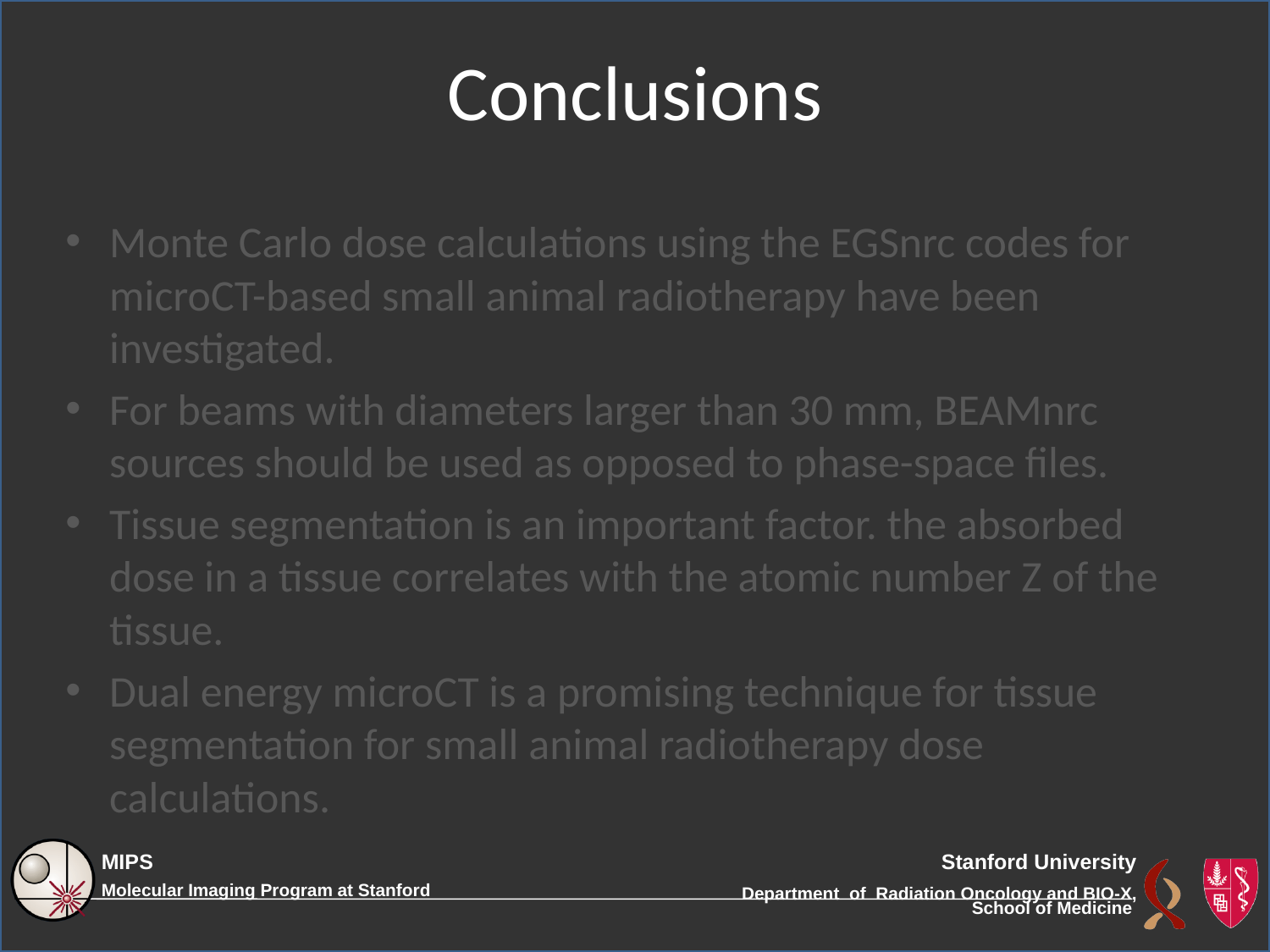

# Conclusions
Monte Carlo dose calculations using the EGSnrc codes for microCT-based small animal radiotherapy have been investigated.
For beams with diameters larger than 30 mm, BEAMnrc sources should be used as opposed to phase-space files.
Tissue segmentation is an important factor. the absorbed dose in a tissue correlates with the atomic number Z of the tissue.
Dual energy microCT is a promising technique for tissue segmentation for small animal radiotherapy dose calculations.